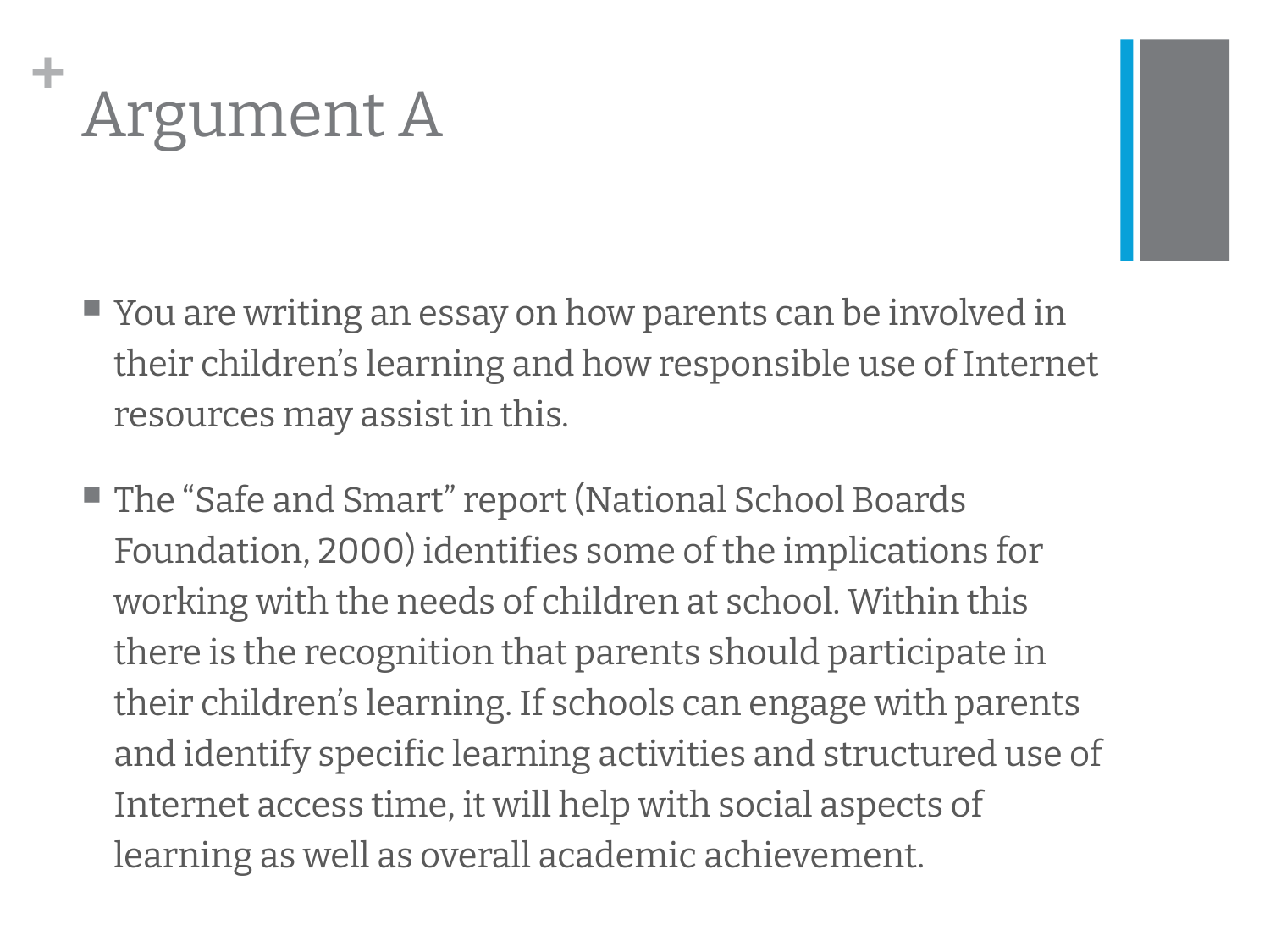

# Argument A
You are writing an essay on how parents can be involved in their children’s learning and how responsible use of Internet resources may assist in this.
The “Safe and Smart” report (National School Boards Foundation, 2000) identifies some of the implications for working with the needs of children at school. Within this there is the recognition that parents should participate in their children’s learning. If schools can engage with parents and identify specific learning activities and structured use of Internet access time, it will help with social aspects of learning as well as overall academic achievement.